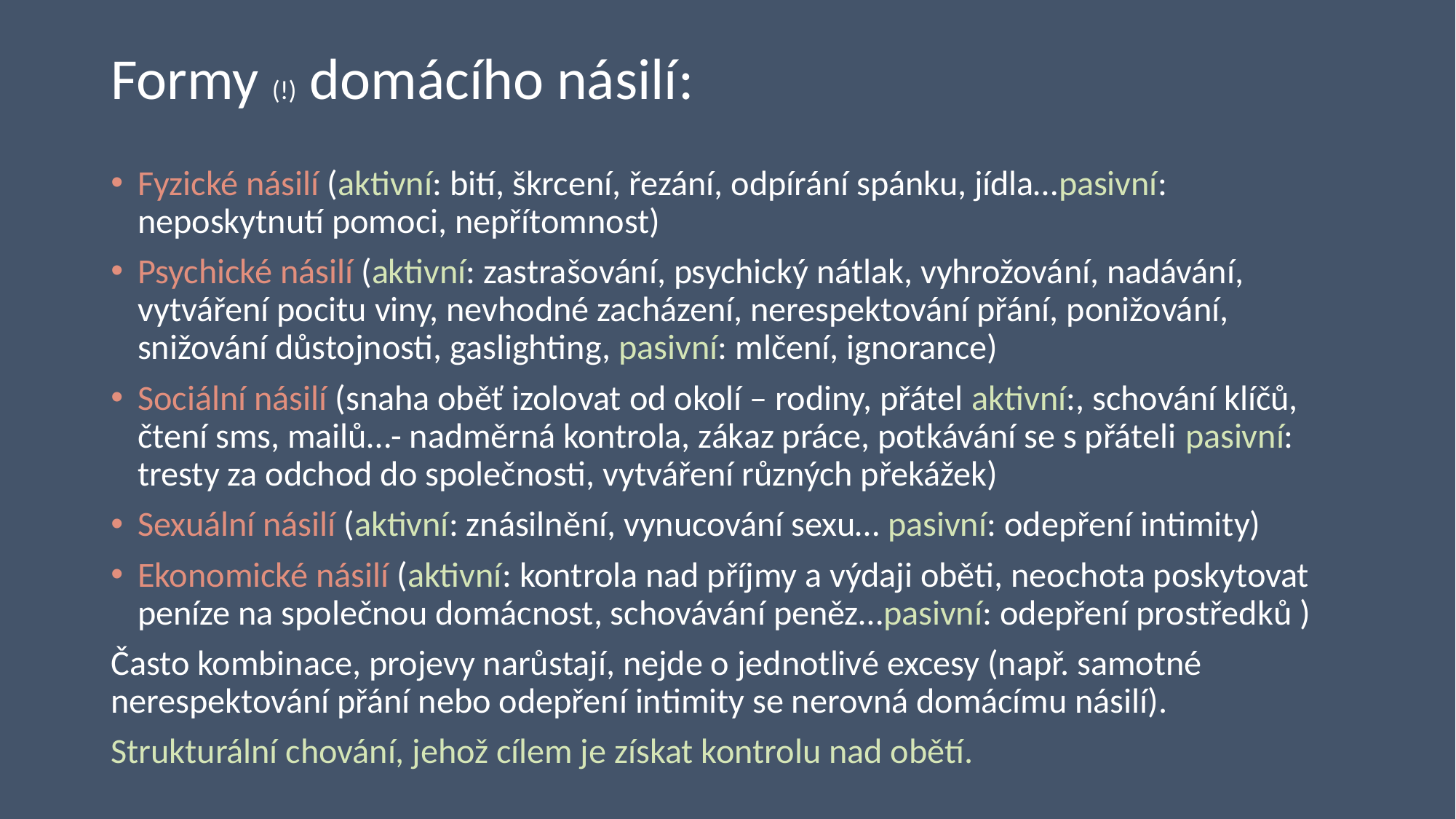

# Formy (!) domácího násilí:
Fyzické násilí (aktivní: bití, škrcení, řezání, odpírání spánku, jídla…pasivní: neposkytnutí pomoci, nepřítomnost)
Psychické násilí (aktivní: zastrašování, psychický nátlak, vyhrožování, nadávání, vytváření pocitu viny, nevhodné zacházení, nerespektování přání, ponižování, snižování důstojnosti, gaslighting, pasivní: mlčení, ignorance)
Sociální násilí (snaha oběť izolovat od okolí – rodiny, přátel aktivní:, schování klíčů, čtení sms, mailů…- nadměrná kontrola, zákaz práce, potkávání se s přáteli pasivní: tresty za odchod do společnosti, vytváření různých překážek)
Sexuální násilí (aktivní: znásilnění, vynucování sexu… pasivní: odepření intimity)
Ekonomické násilí (aktivní: kontrola nad příjmy a výdaji oběti, neochota poskytovat peníze na společnou domácnost, schovávání peněz…pasivní: odepření prostředků )
Často kombinace, projevy narůstají, nejde o jednotlivé excesy (např. samotné nerespektování přání nebo odepření intimity se nerovná domácímu násilí).
Strukturální chování, jehož cílem je získat kontrolu nad obětí.